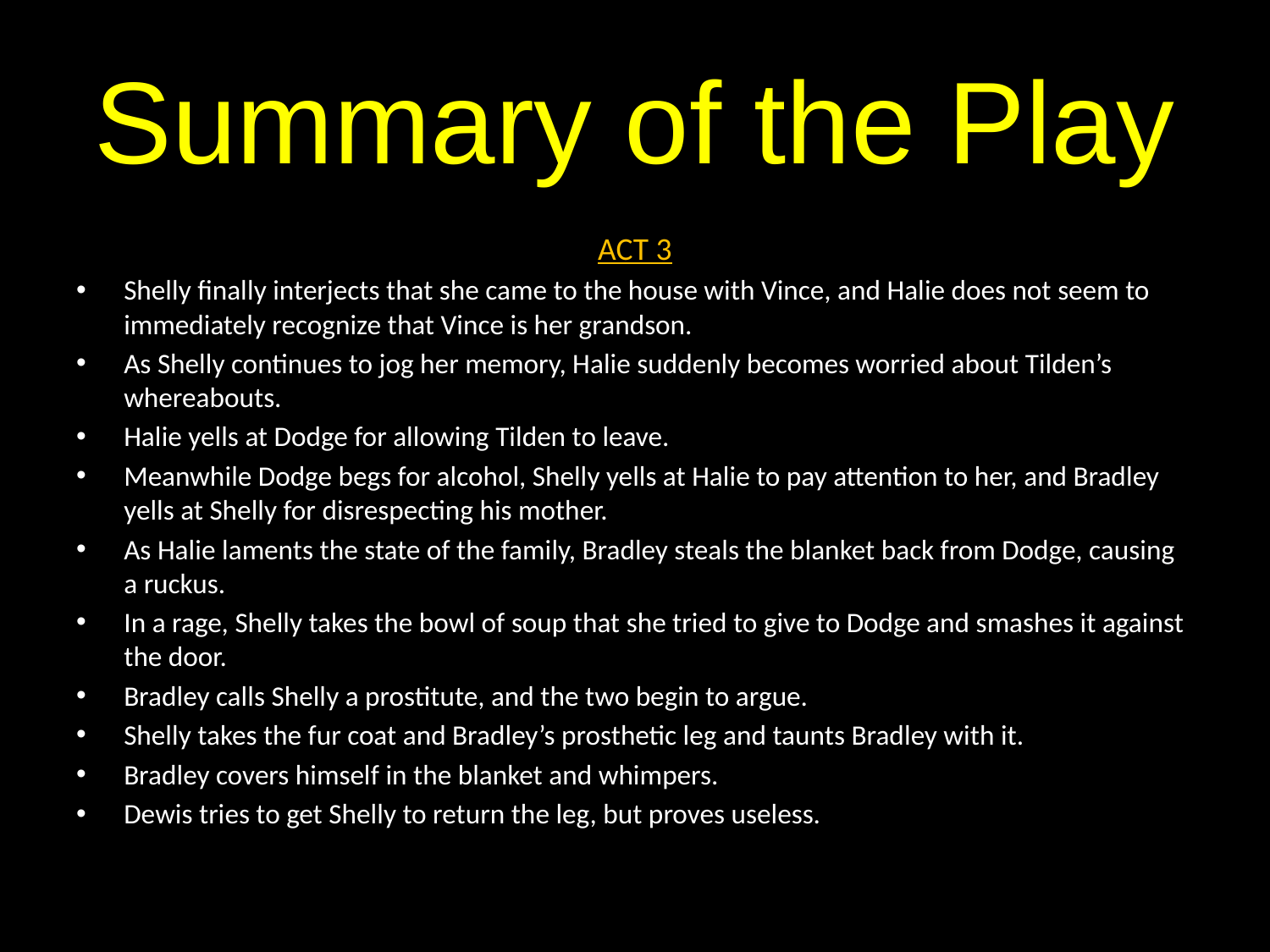

# Summary of the Play
ACT 3
Shelly finally interjects that she came to the house with Vince, and Halie does not seem to immediately recognize that Vince is her grandson.
As Shelly continues to jog her memory, Halie suddenly becomes worried about Tilden’s whereabouts.
Halie yells at Dodge for allowing Tilden to leave.
Meanwhile Dodge begs for alcohol, Shelly yells at Halie to pay attention to her, and Bradley yells at Shelly for disrespecting his mother.
As Halie laments the state of the family, Bradley steals the blanket back from Dodge, causing a ruckus.
In a rage, Shelly takes the bowl of soup that she tried to give to Dodge and smashes it against the door.
Bradley calls Shelly a prostitute, and the two begin to argue.
Shelly takes the fur coat and Bradley’s prosthetic leg and taunts Bradley with it.
Bradley covers himself in the blanket and whimpers.
Dewis tries to get Shelly to return the leg, but proves useless.